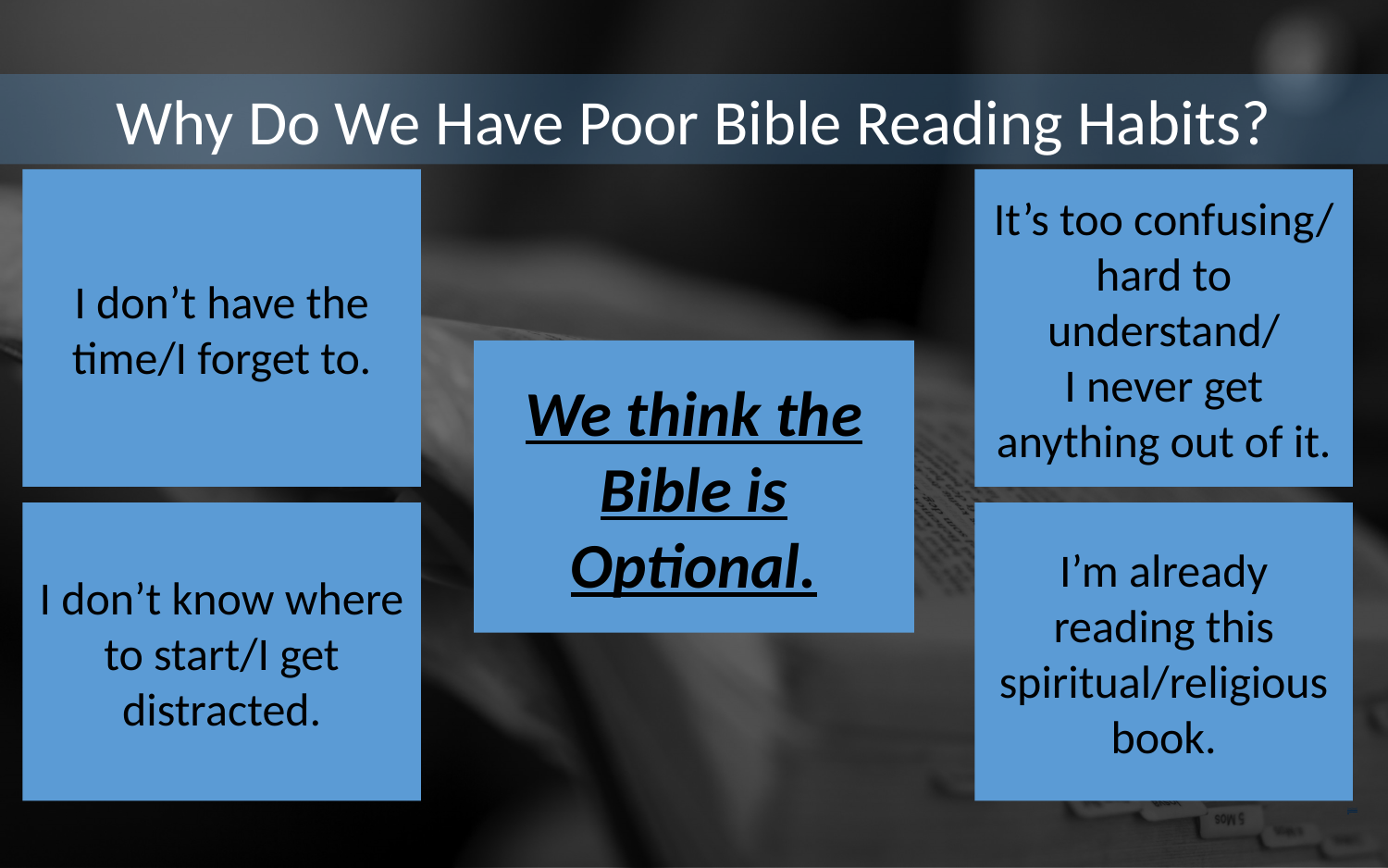

Why Do We Have Poor Bible Reading Habits?
I don’t have the time/I forget to.
It’s too confusing/ hard to understand/
I never get anything out of it.
We think the Bible is Optional.
I don’t know where to start/I get distracted.
I’m already reading this spiritual/religious book.
Free PowerPoint Templates